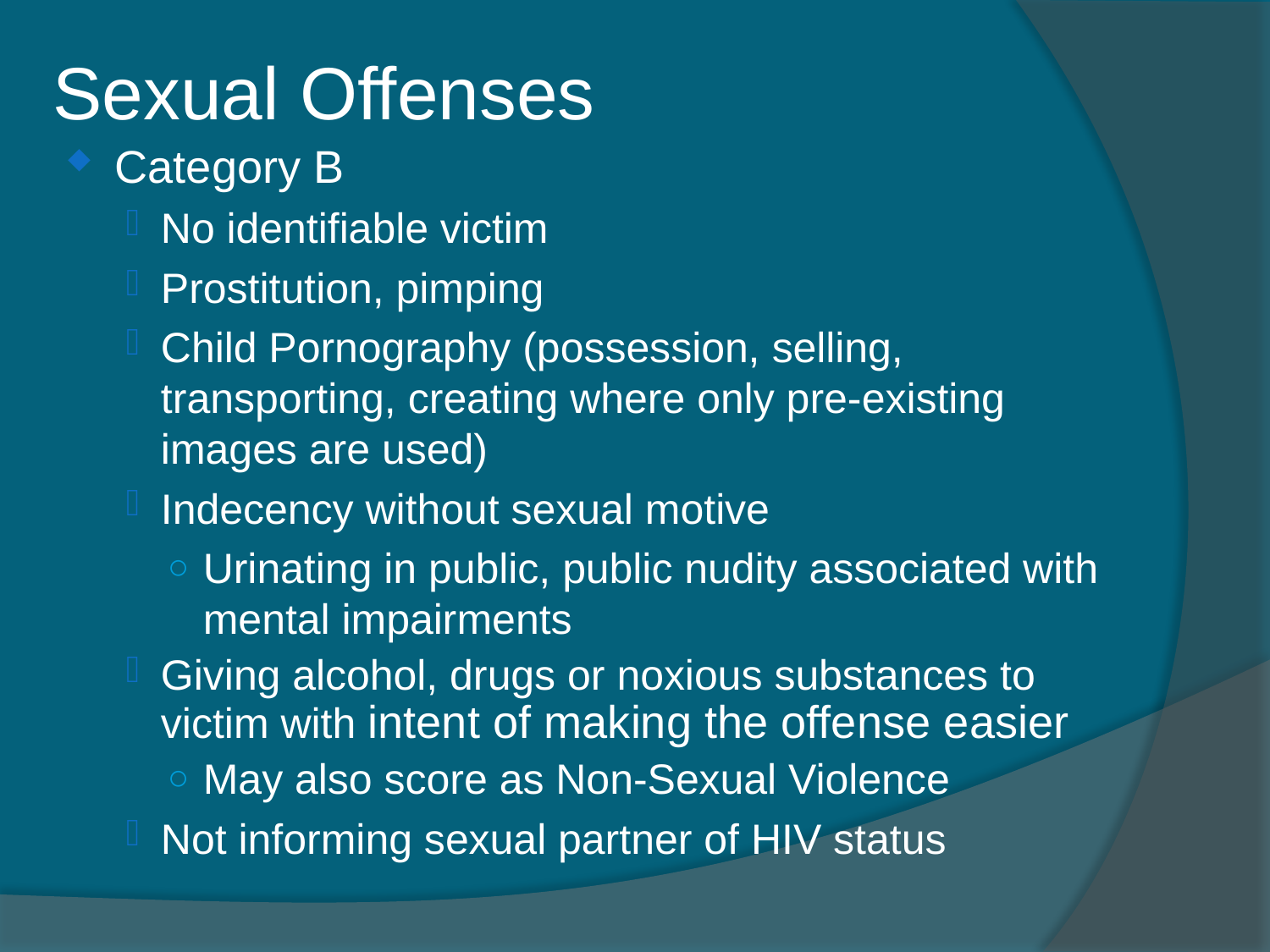

Sexual Offenses
Category B
No identifiable victim
Prostitution, pimping
Child Pornography (possession, selling, transporting, creating where only pre-existing images are used)
Indecency without sexual motive
Urinating in public, public nudity associated with mental impairments
Giving alcohol, drugs or noxious substances to victim with intent of making the offense easier
May also score as Non-Sexual Violence
Not informing sexual partner of HIV status